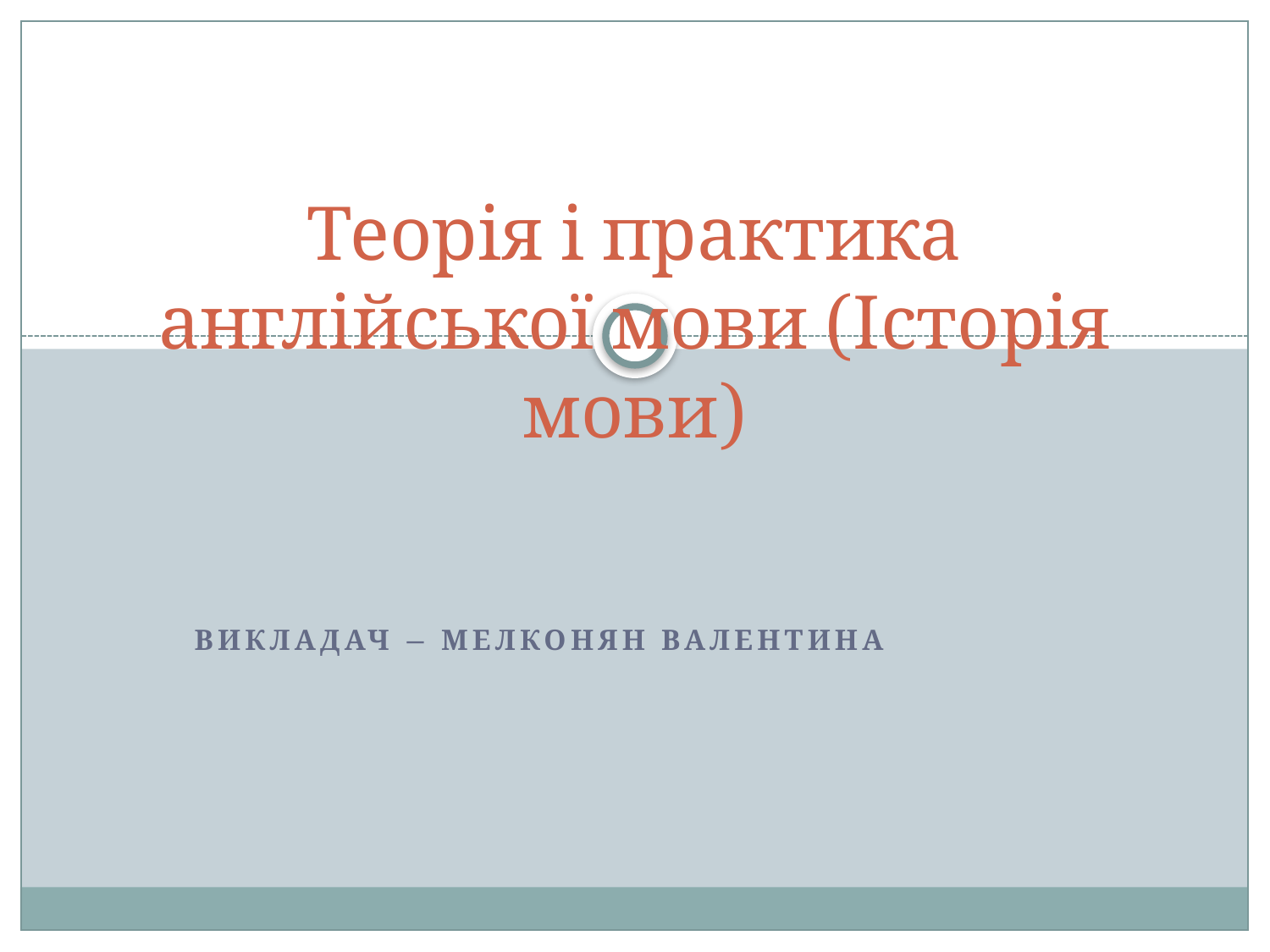

# Теорія і практика англійської мови (Історія мови)
Викладач – Мелконян Валентина